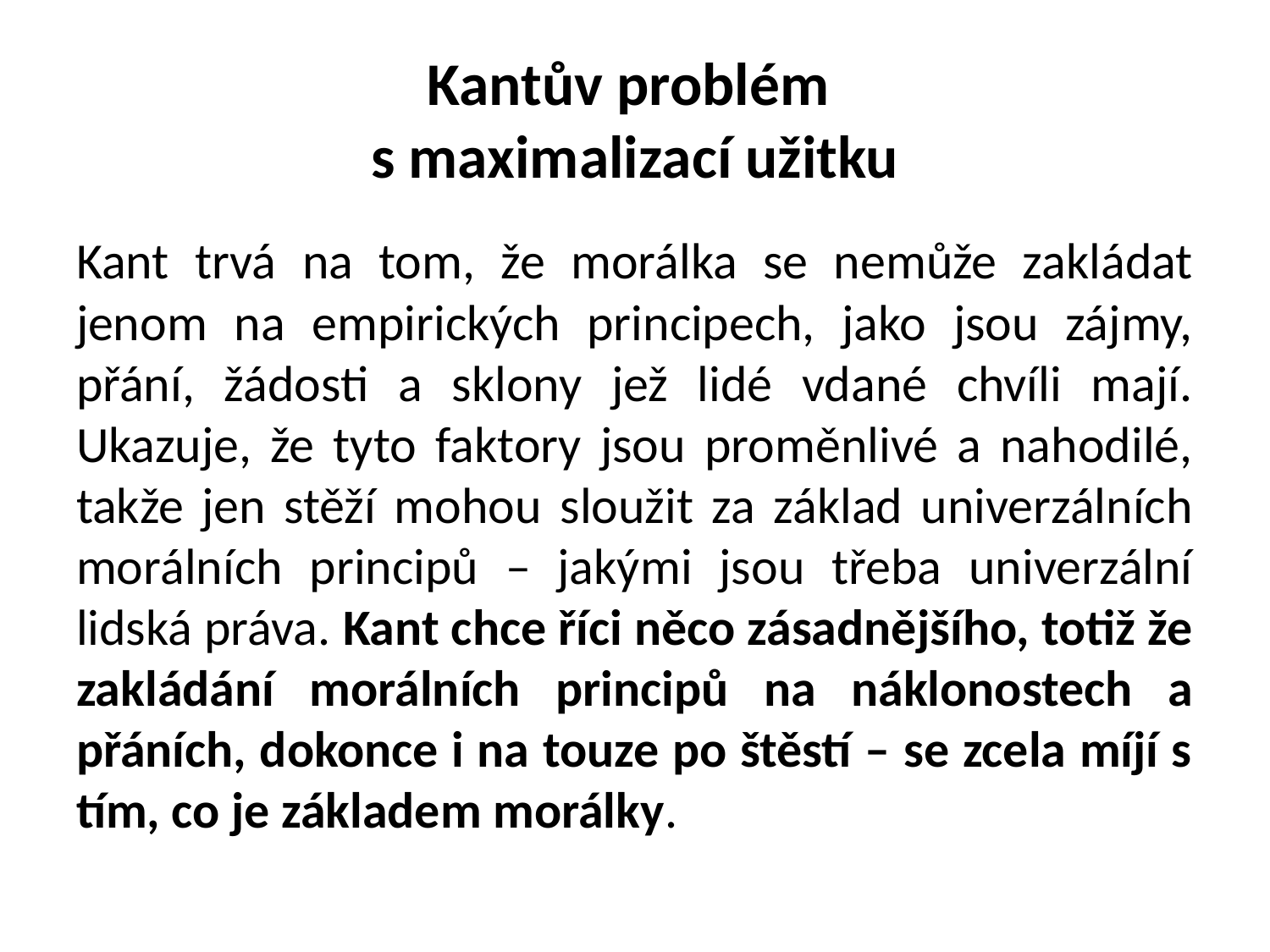

# Kantův problém s maximalizací užitku
Kant trvá na tom, že morálka se nemůže zakládat jenom na empirických principech, jako jsou zájmy, přání, žádosti a sklony jež lidé vdané chvíli mají. Ukazuje, že tyto faktory jsou proměnlivé a nahodilé, takže jen stěží mohou sloužit za základ univerzálních morálních principů – jakými jsou třeba univerzální lidská práva. Kant chce říci něco zásadnějšího, totiž že zakládání morálních principů na náklonostech a přáních, dokonce i na touze po štěstí – se zcela míjí s tím, co je základem morálky.